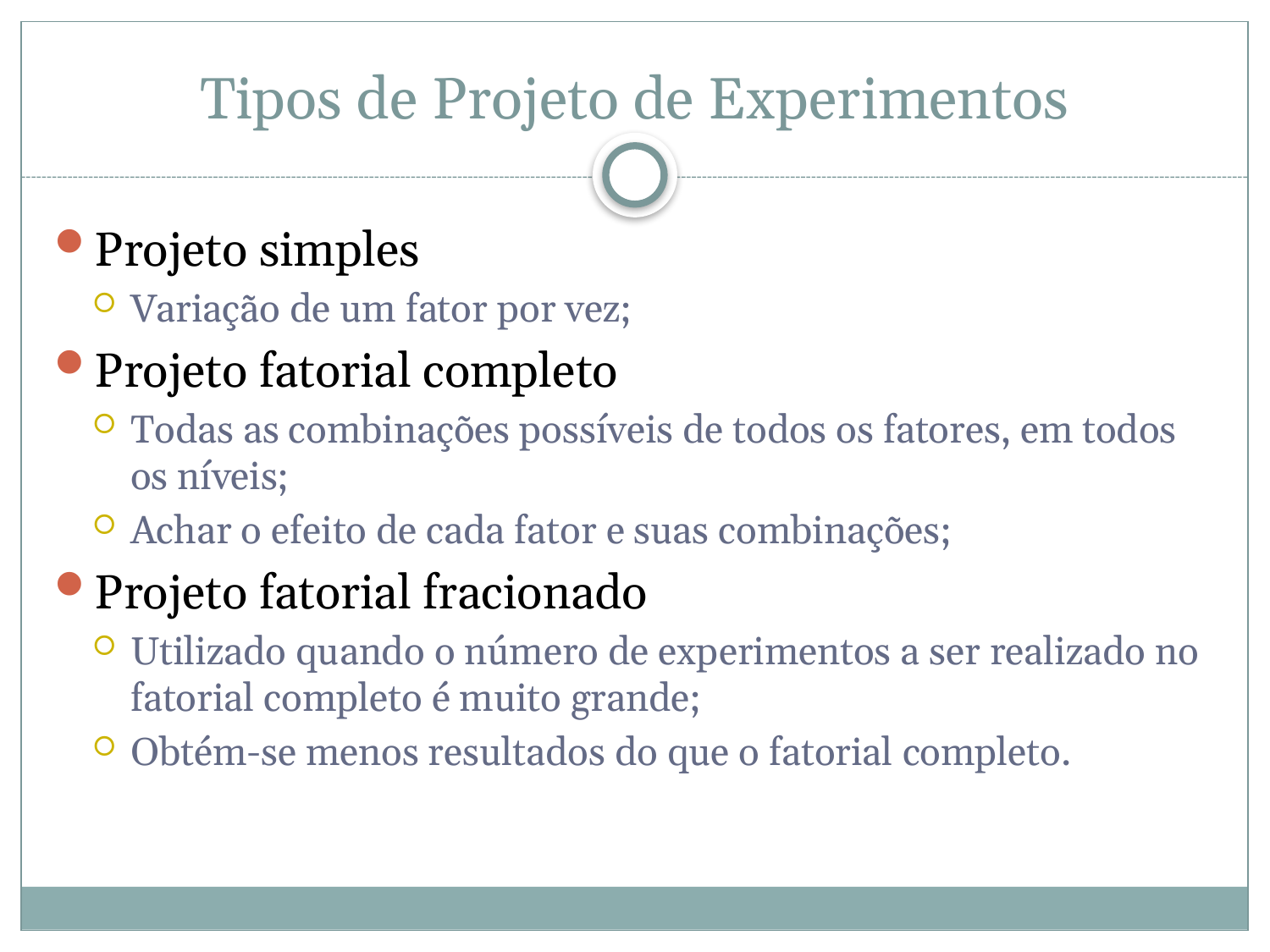

# Tipos de Projeto de Experimentos
Projeto simples
Variação de um fator por vez;
Projeto fatorial completo
Todas as combinações possíveis de todos os fatores, em todos os níveis;
Achar o efeito de cada fator e suas combinações;
Projeto fatorial fracionado
Utilizado quando o número de experimentos a ser realizado no fatorial completo é muito grande;
Obtém-se menos resultados do que o fatorial completo.